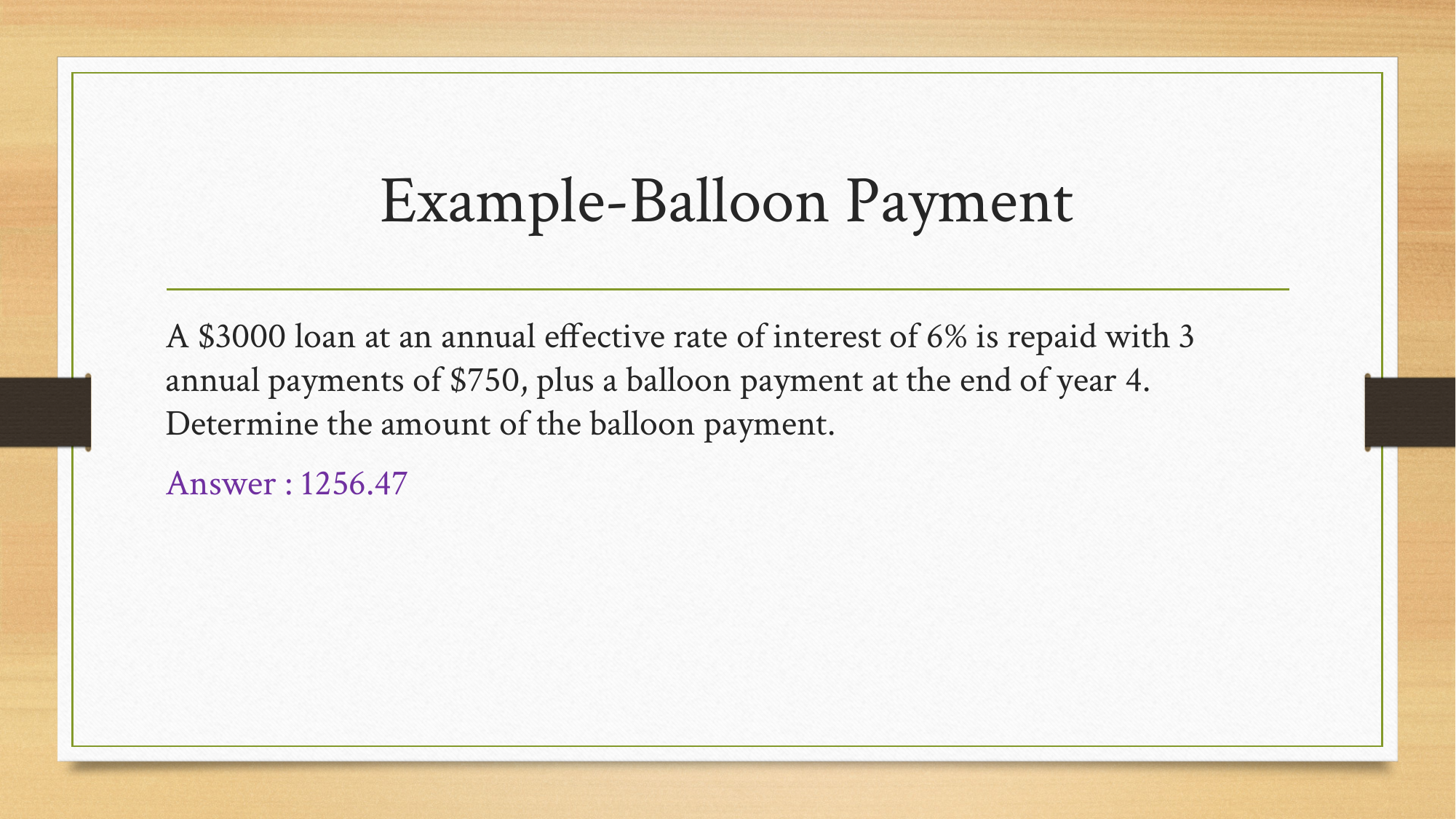

# Example-Balloon Payment
A $3000 loan at an annual effective rate of interest of 6% is repaid with 3 annual payments of $750, plus a balloon payment at the end of year 4. Determine the amount of the balloon payment.
Answer : 1256.47